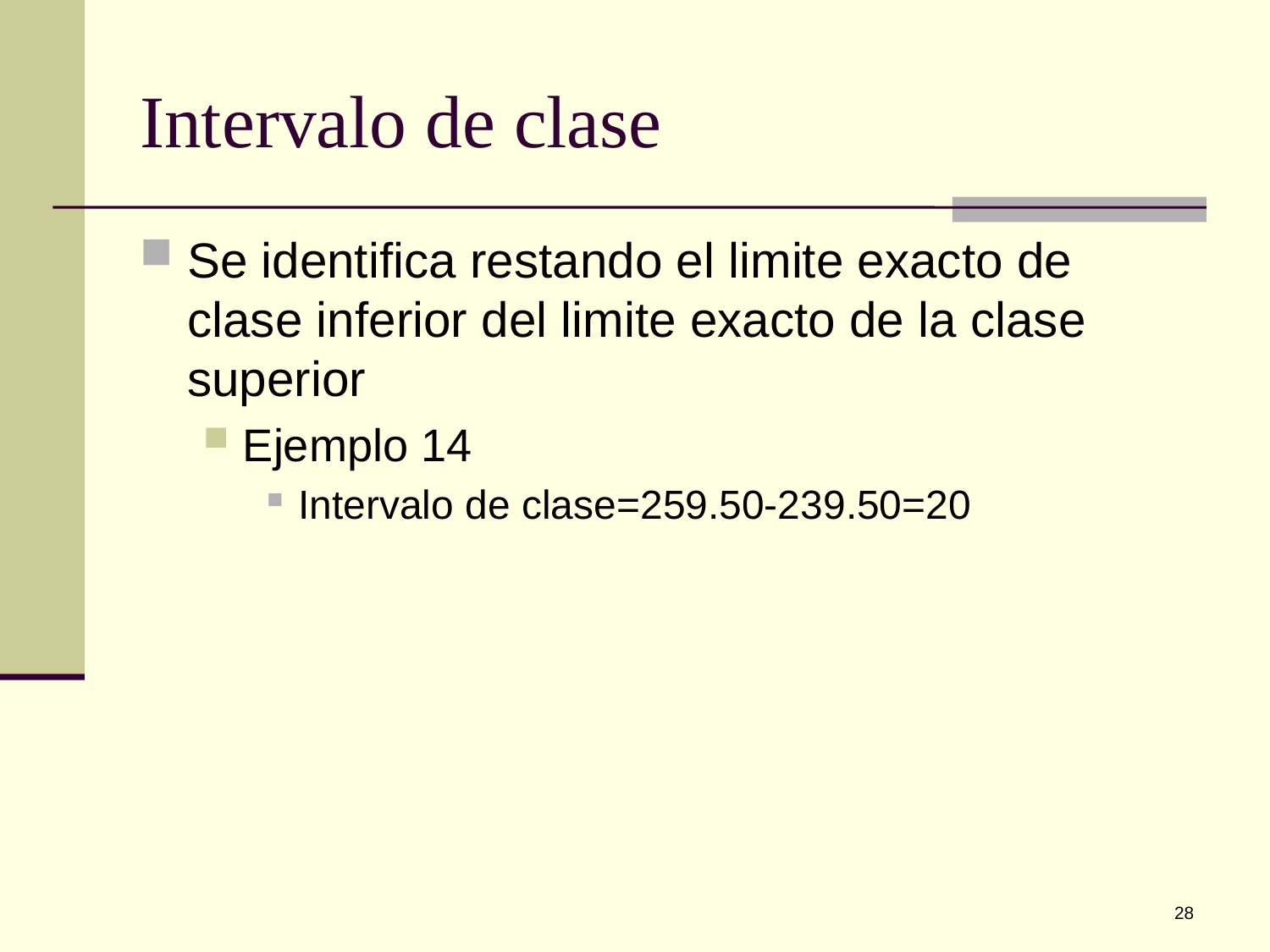

# Intervalo de clase
Se identifica restando el limite exacto de clase inferior del limite exacto de la clase superior
Ejemplo 14
Intervalo de clase=259.50-239.50=20

28